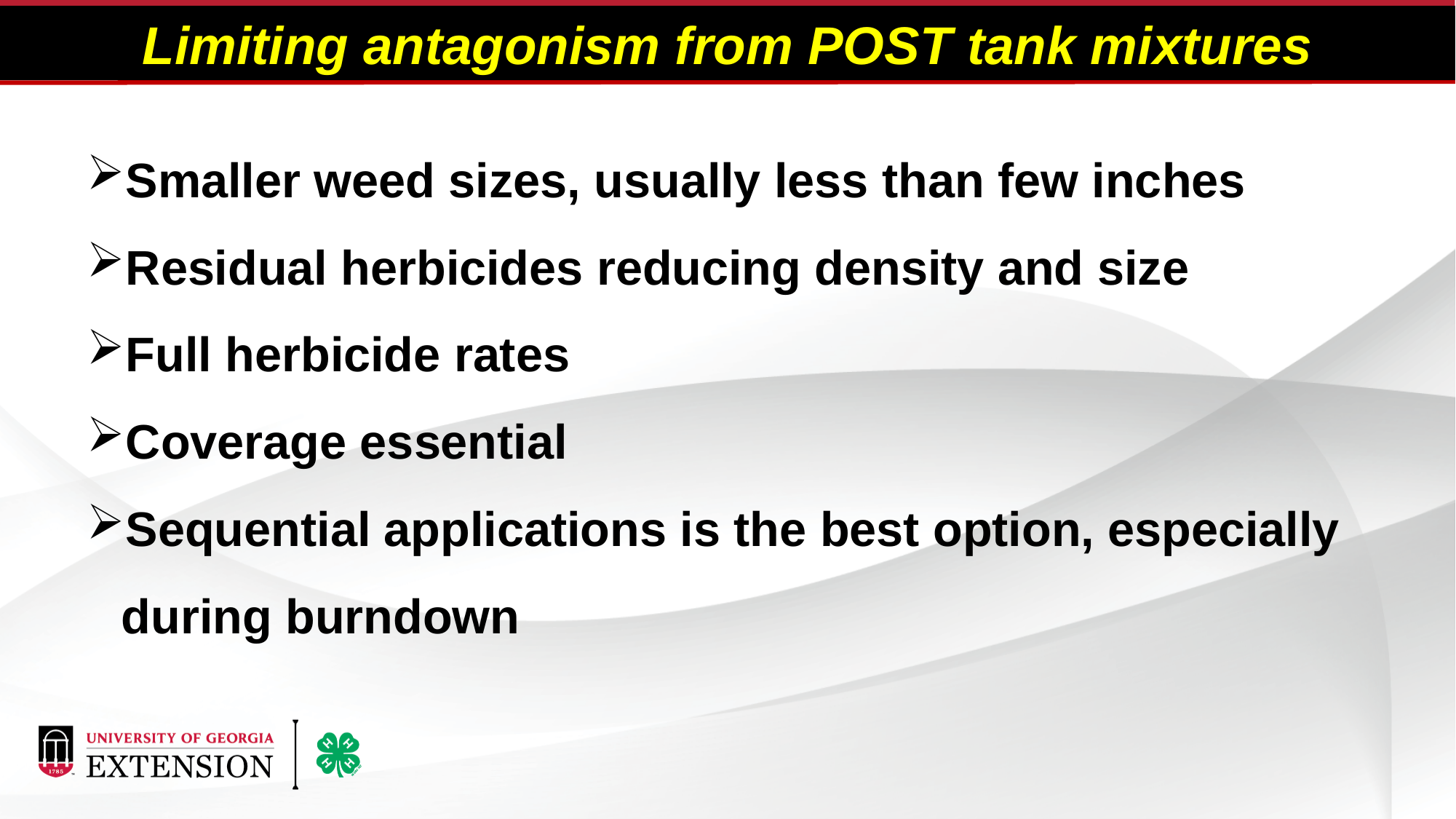

Limiting antagonism from POST tank mixtures

Smaller weed sizes, usually less than few inches
Residual herbicides reducing density and size
Full herbicide rates
Coverage essential
Sequential applications is the best option, especially during burndown